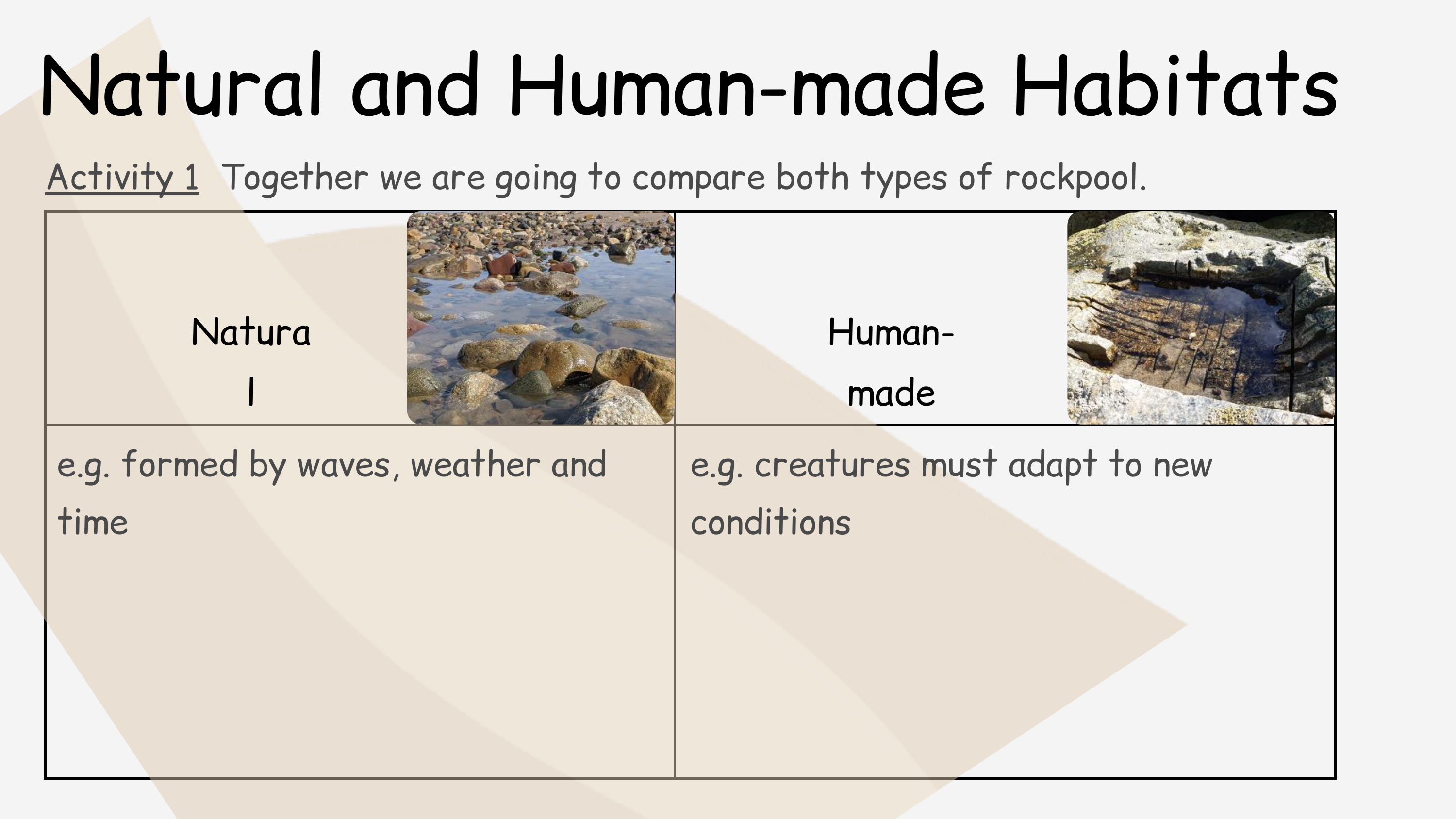

Natural and Human-made Habitats
Activity 1  Together we are going to compare both types of rockpool.

|  |  |
| --- | --- |
|  |  |

Natural
Human-made
e.g. formed by waves, weather and time
e.g. creatures must adapt to new conditions